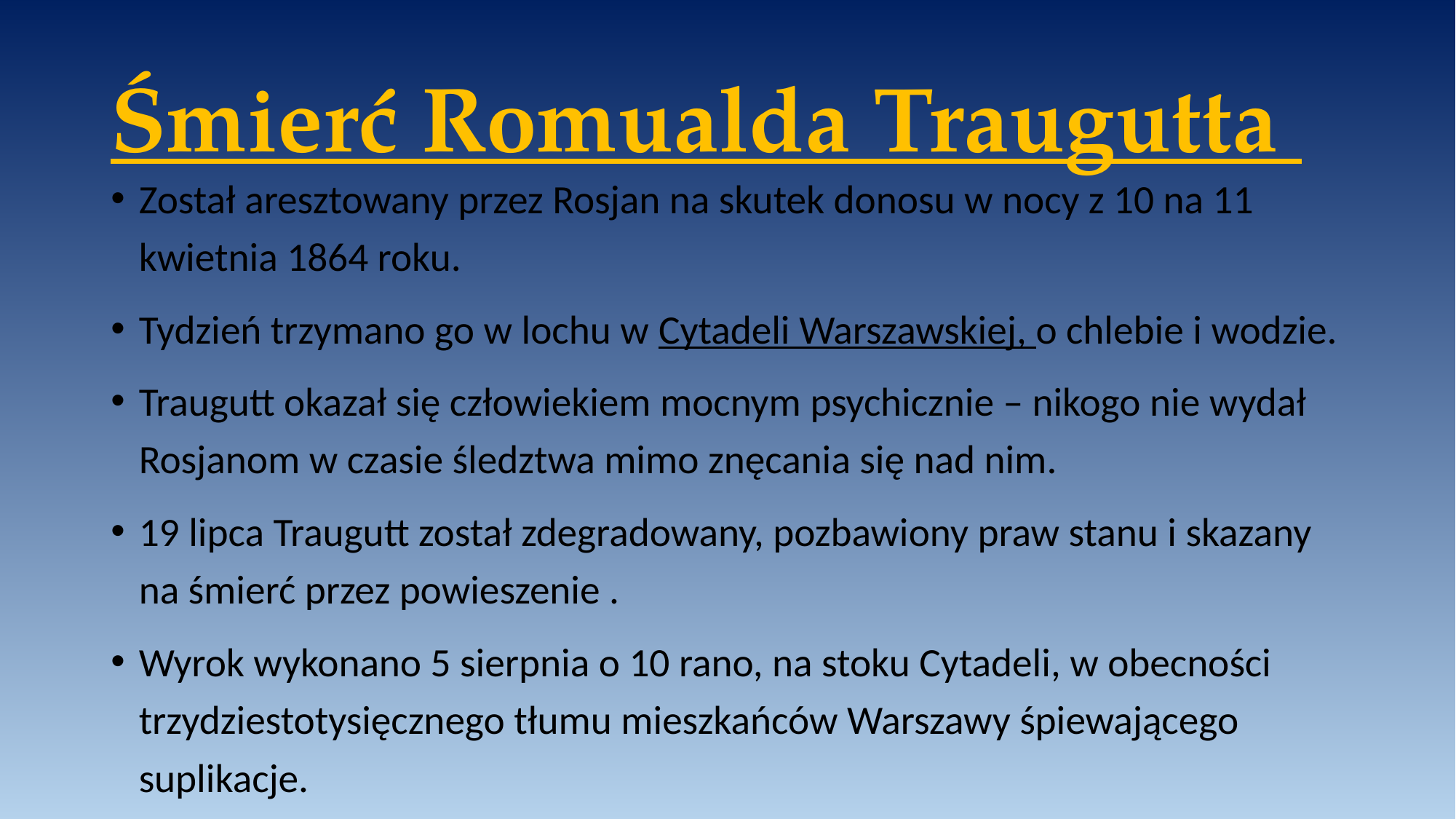

# Śmierć Romualda Traugutta
Został aresztowany przez Rosjan na skutek donosu w nocy z 10 na 11 kwietnia 1864 roku.
Tydzień trzymano go w lochu w Cytadeli Warszawskiej, o chlebie i wodzie.
Traugutt okazał się człowiekiem mocnym psychicznie – nikogo nie wydał Rosjanom w czasie śledztwa mimo znęcania się nad nim.
19 lipca Traugutt został zdegradowany, pozbawiony praw stanu i skazany na śmierć przez powieszenie .
Wyrok wykonano 5 sierpnia o 10 rano, na stoku Cytadeli, w obecności trzydziestotysięcznego tłumu mieszkańców Warszawy śpiewającego suplikacje.